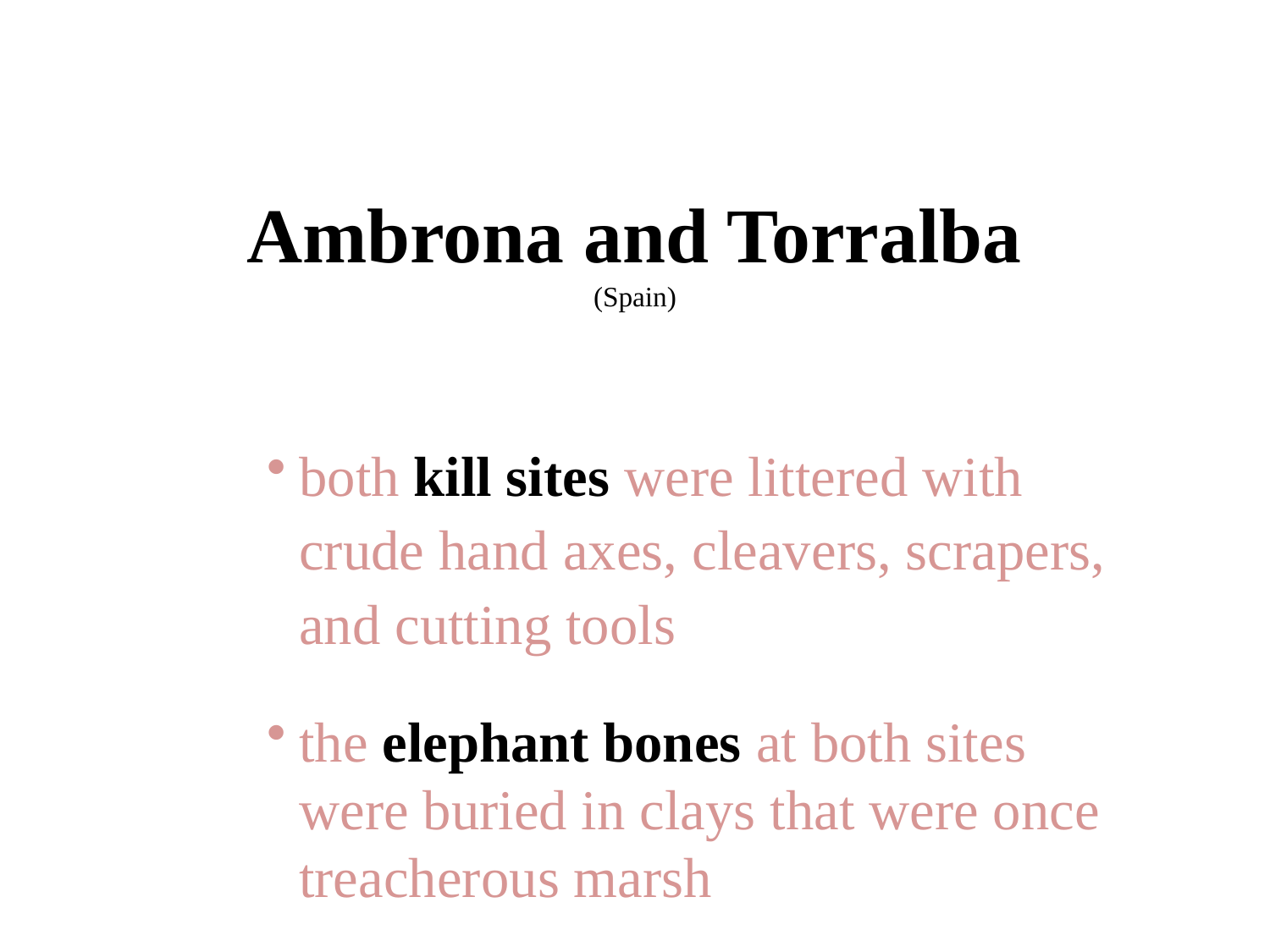

Ambrona and Torralba
(Spain)

both kill sites were littered with crude hand axes, cleavers, scrapers, and cutting tools

the elephant bones at both sites were buried in clays that were once treacherous marsh